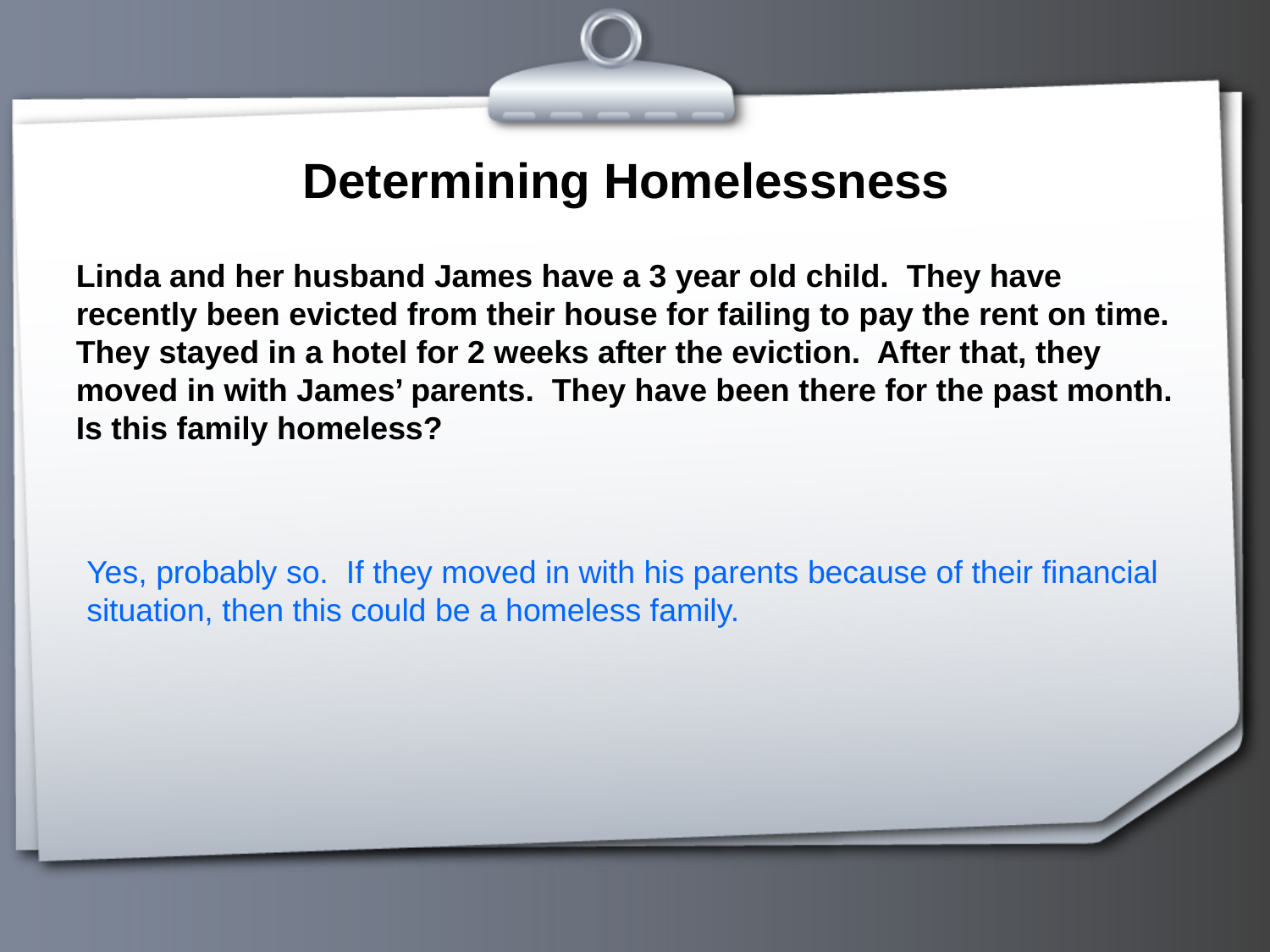

# Determining Homelessness
Linda and her husband James have a 3 year old child.  They have recently been evicted from their house for failing to pay the rent on time.  They stayed in a hotel for 2 weeks after the eviction.  After that, they moved in with James’ parents.  They have been there for the past month.  Is this family homeless?

Yes, probably so.  If they moved in with his parents because of their financial situation, then this could be a homeless family.